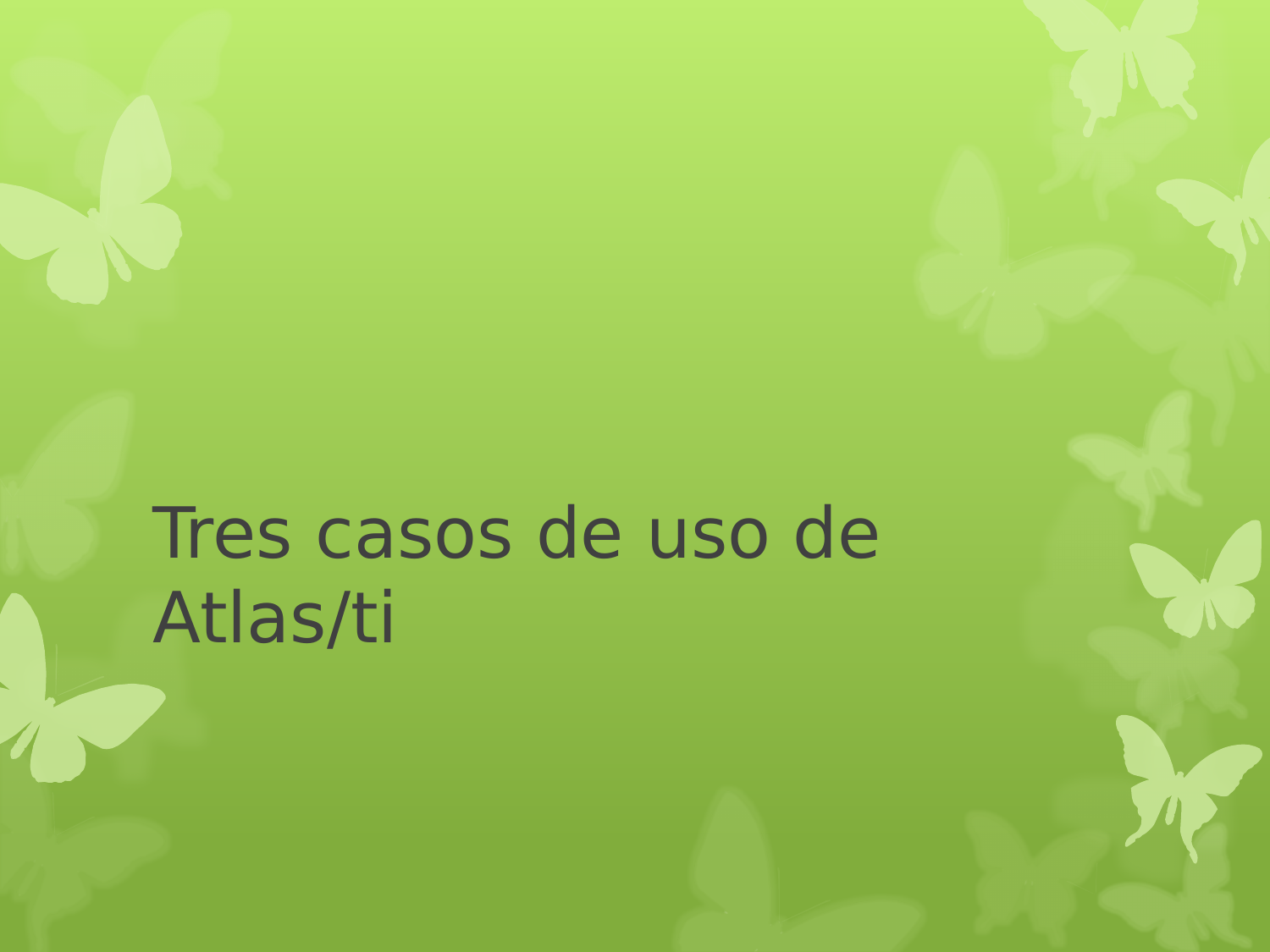

# Tres casos de uso de Atlas/ti